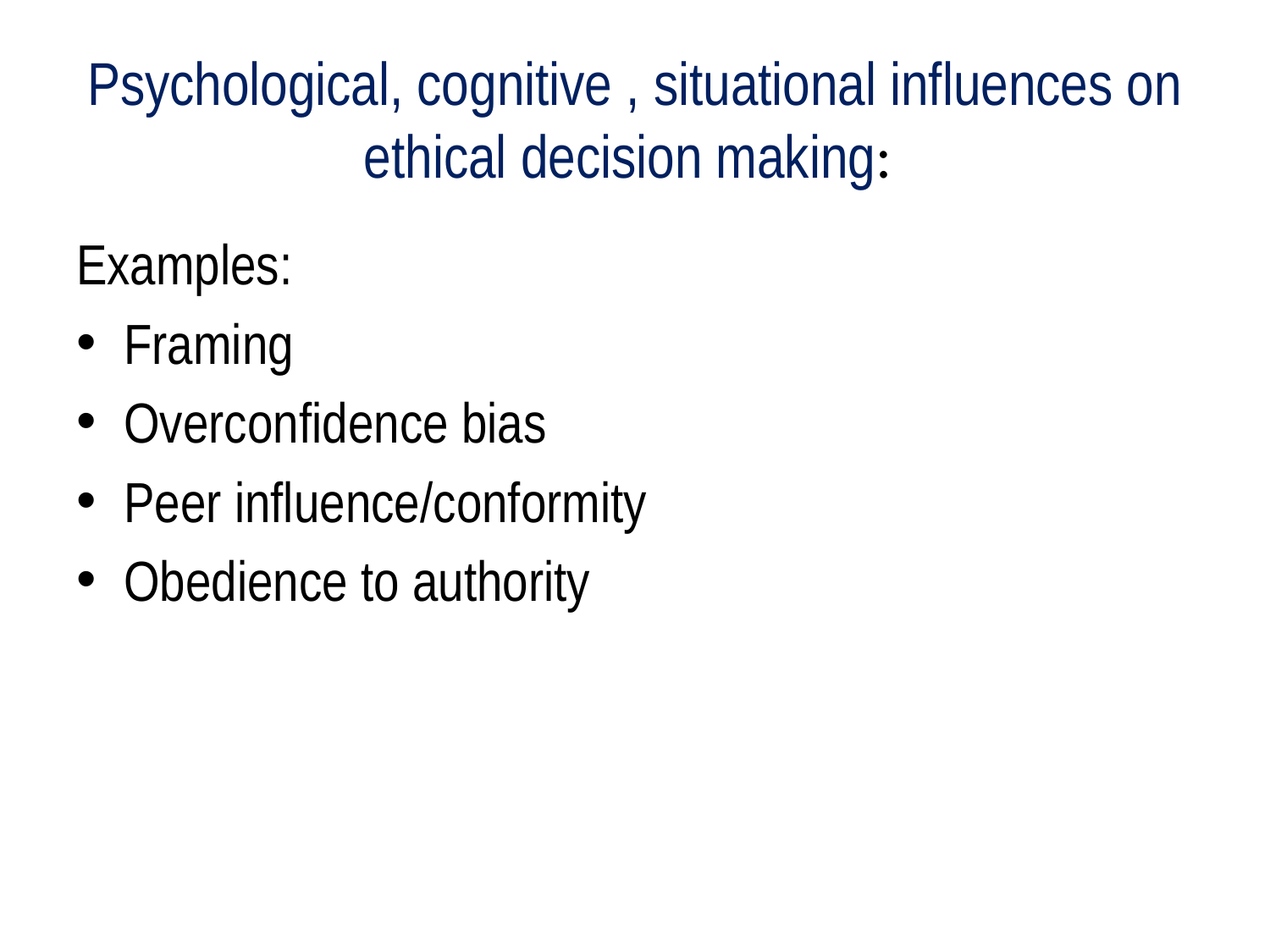

# Psychological, cognitive , situational influences on ethical decision making:
Examples:
Framing
Overconfidence bias
Peer influence/conformity
Obedience to authority